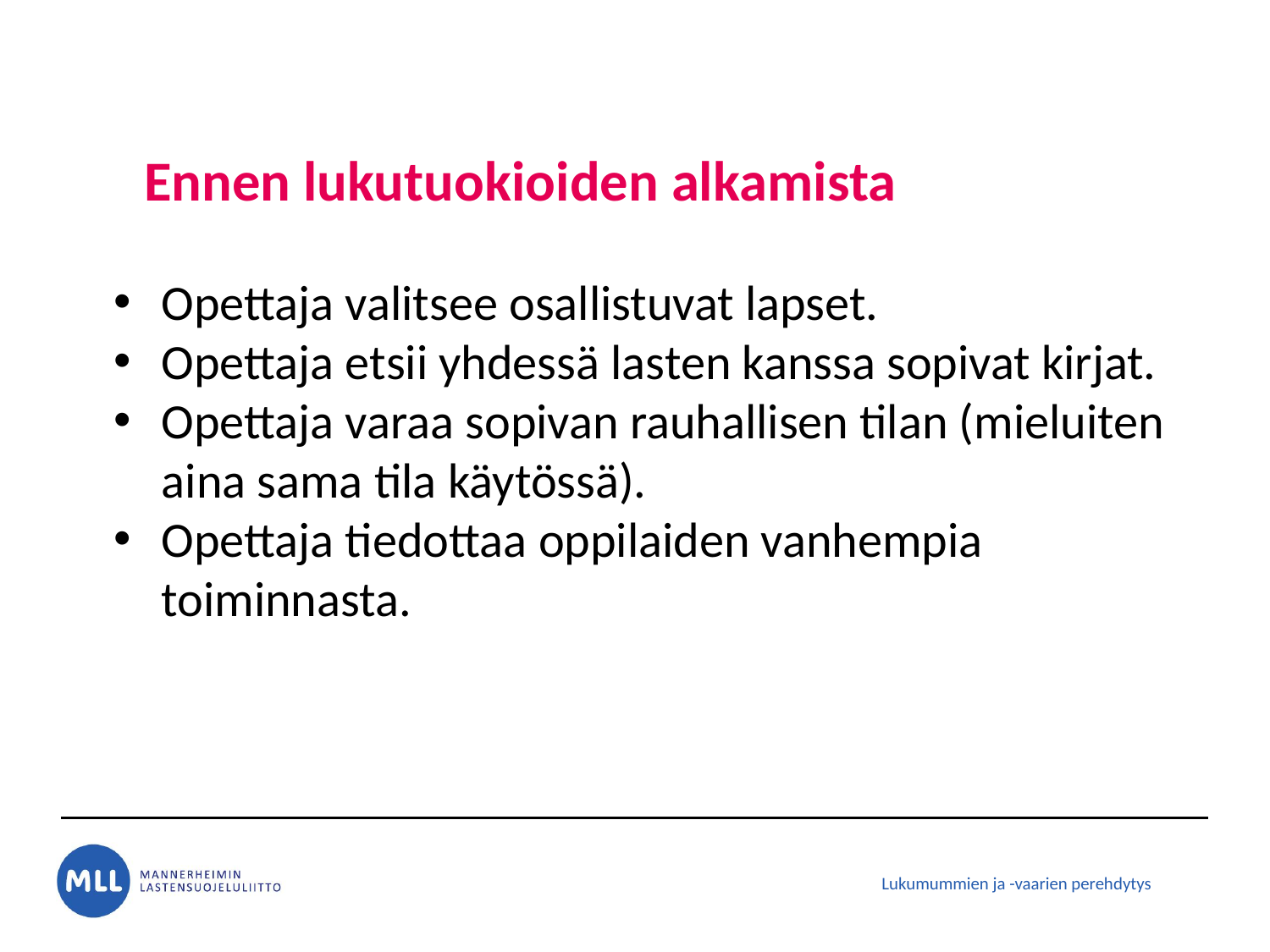

# Ennen lukutuokioiden alkamista
Opettaja valitsee osallistuvat lapset.
Opettaja etsii yhdessä lasten kanssa sopivat kirjat.
Opettaja varaa sopivan rauhallisen tilan (mieluiten aina sama tila käytössä).
Opettaja tiedottaa oppilaiden vanhempia toiminnasta.
Lukumummien ja -vaarien perehdytys